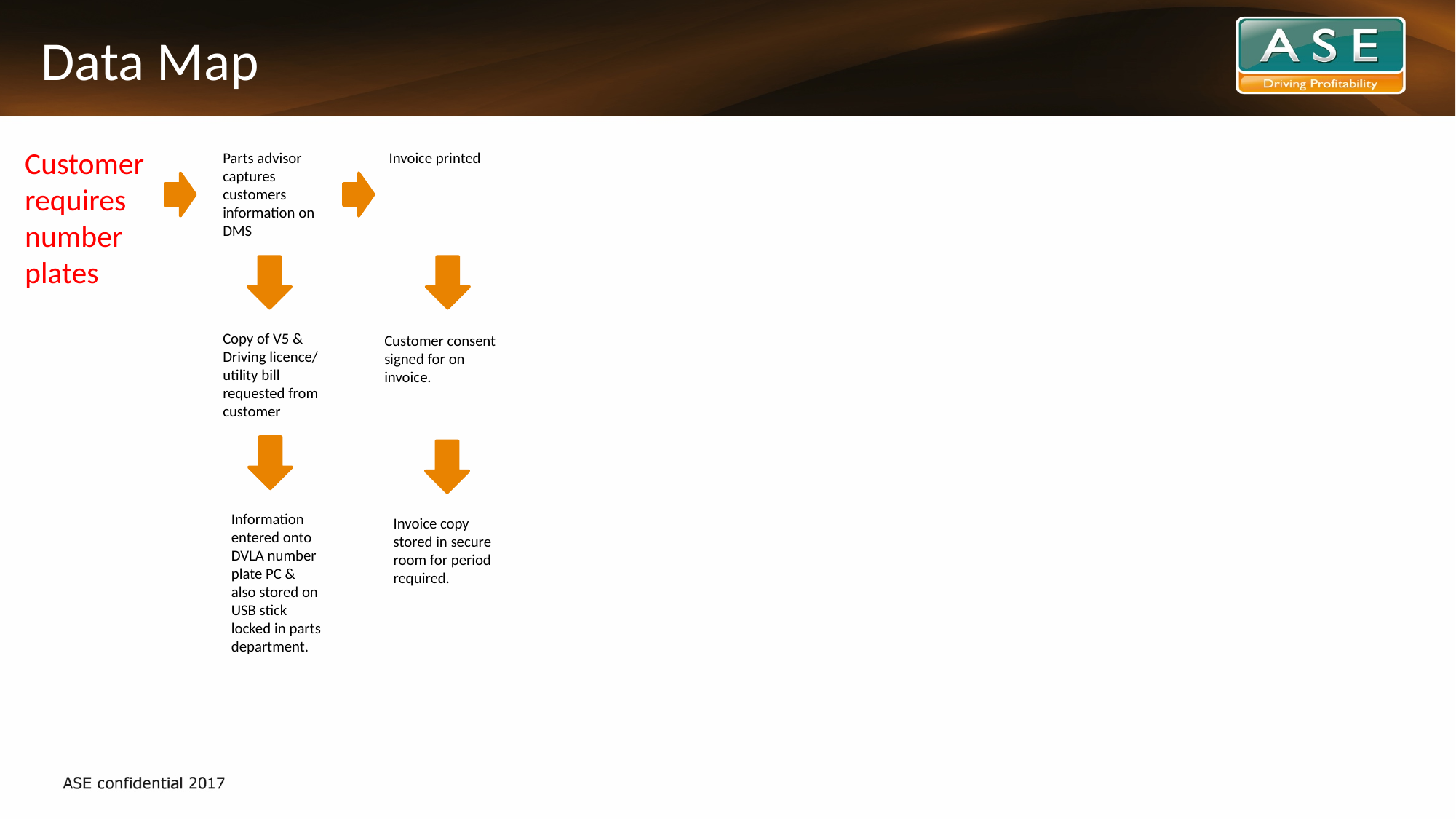

# Data Map
Customer requires number plates
Parts advisor captures customers information on DMS
Invoice printed

Copy of V5 & Driving licence/ utility bill requested from customer
Customer consent signed for on invoice.

Information entered onto DVLA number plate PC & also stored on USB stick locked in parts department.
Invoice copy stored in secure room for period required.